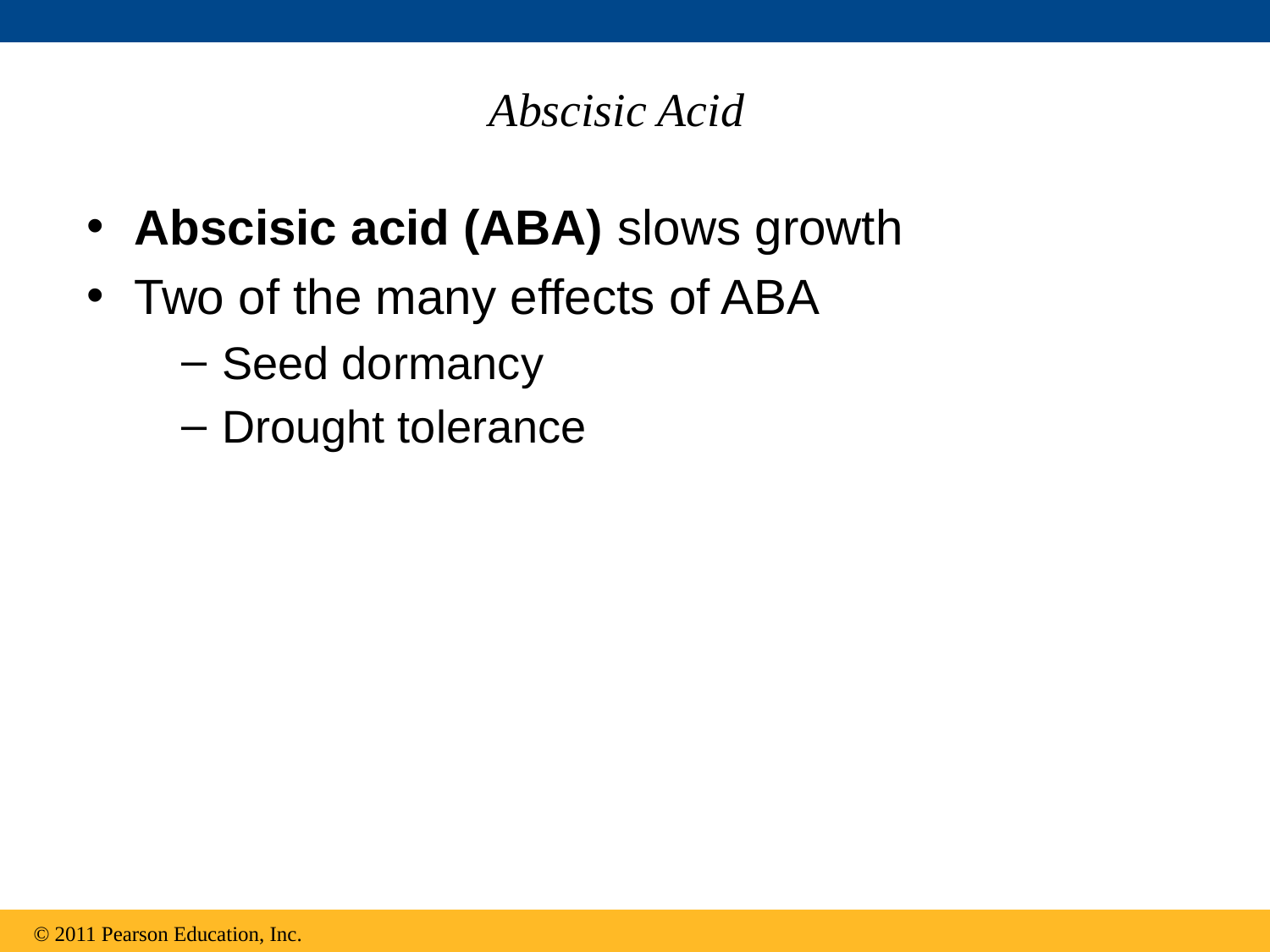

# Abscisic Acid
Abscisic acid (ABA) slows growth
Two of the many effects of ABA
Seed dormancy
Drought tolerance

© 2011 Pearson Education, Inc.